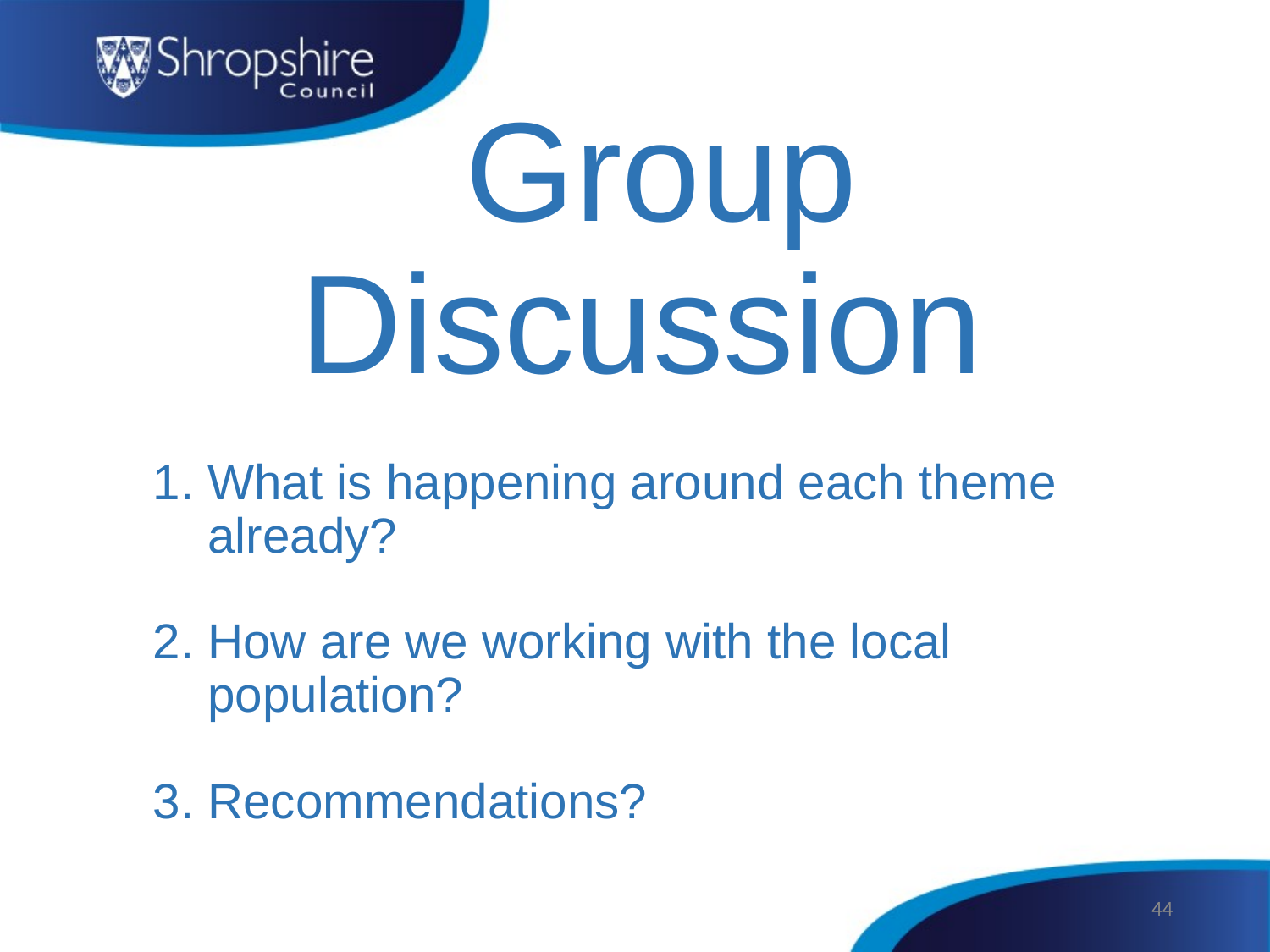

# Group Discussion

1. What is happening around each theme  
    already?

2. How are we working with the local
    population?

3. Recommendations?
44